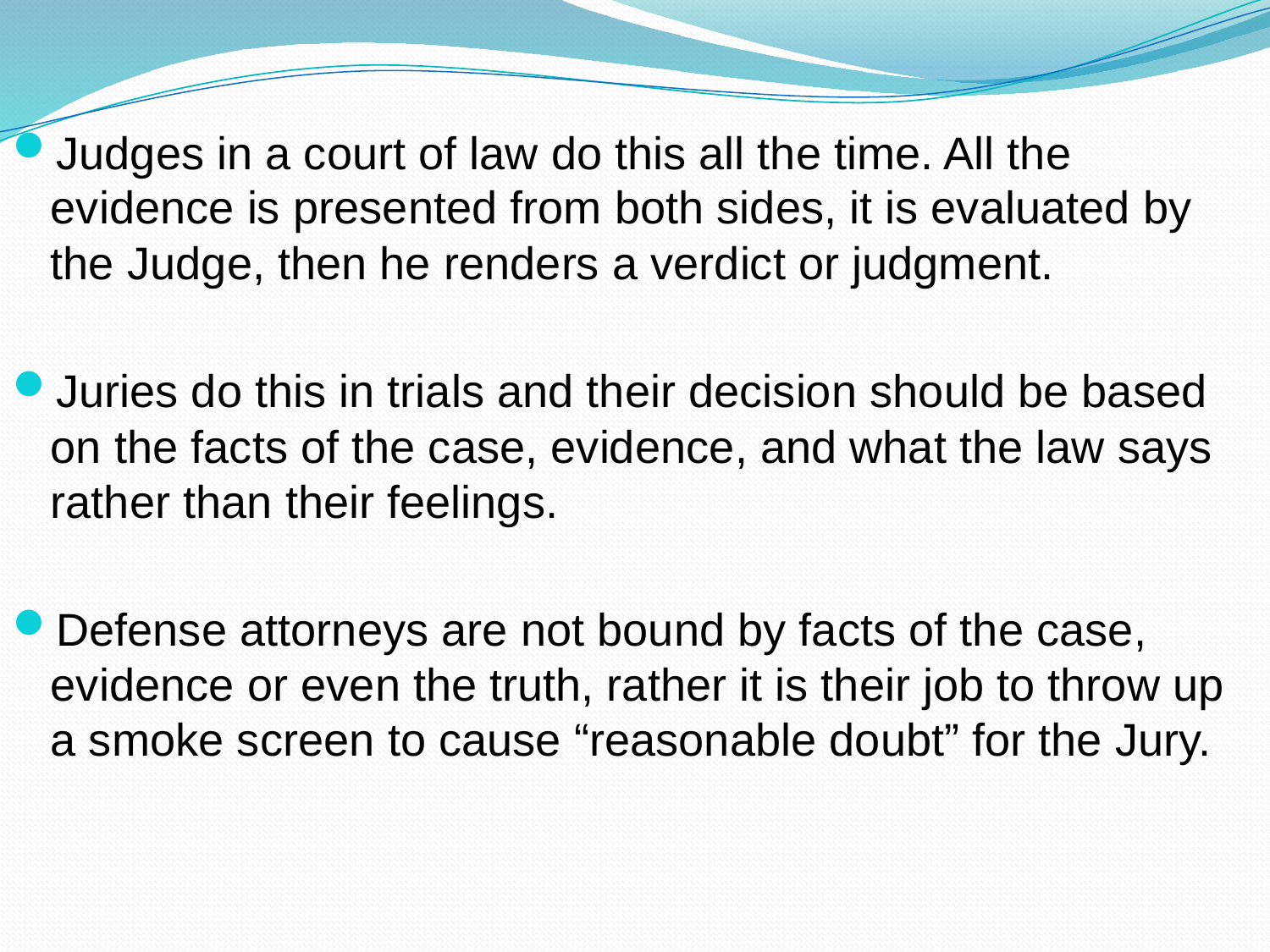

Judges in a court of law do this all the time. All the evidence is presented from both sides, it is evaluated by the Judge, then he renders a verdict or judgment.

Juries do this in trials and their decision should be based on the facts of the case, evidence, and what the law says rather than their feelings.

Defense attorneys are not bound by facts of the case, evidence or even the truth, rather it is their job to throw up a smoke screen to cause “reasonable doubt” for the Jury.